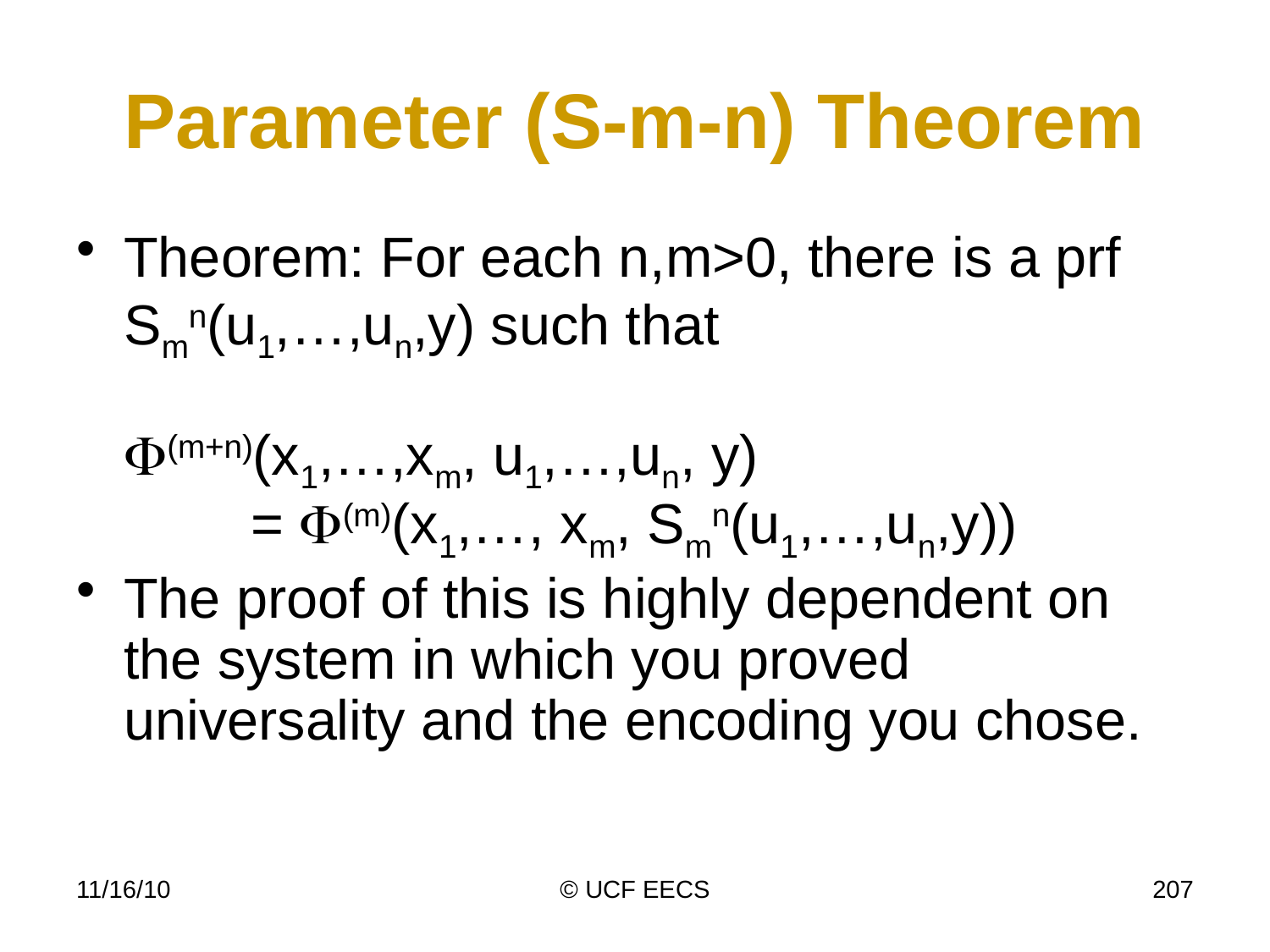

# Parameter (S-m-n) Theorem
Theorem: For each n,m>0, there is a prf Smn(u1,…,un,y) such that
Φ(m+n)(x1,…,xm, u1,…,un, y)
	= Φ(m)(x1,…, xm, Smn(u1,…,un,y))
The proof of this is highly dependent on the system in which you proved universality and the encoding you chose.
11/16/10
© UCF EECS
207